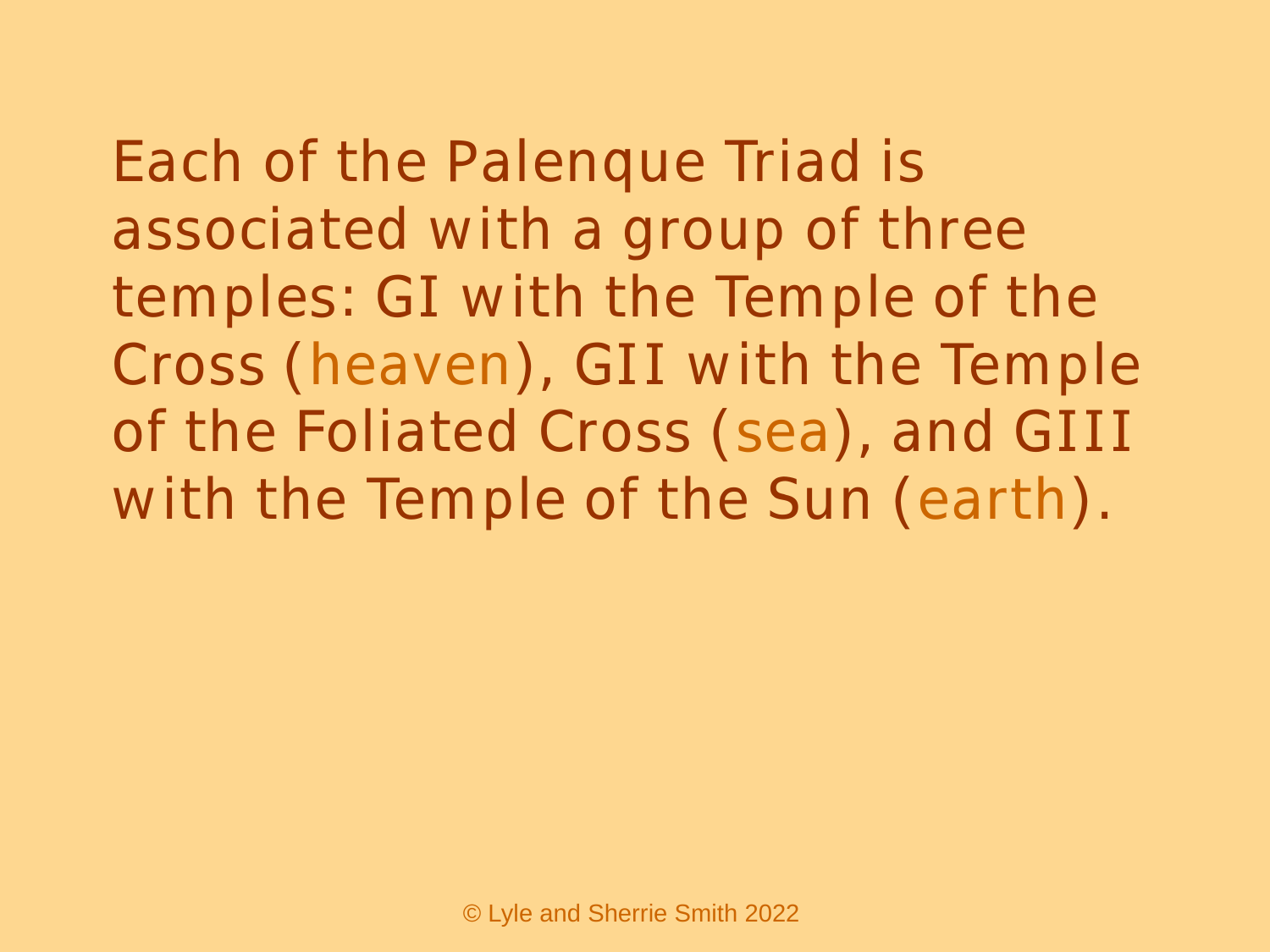

Each of the Palenque Triad is associated with a group of three temples: GI with the Temple of the Cross (heaven), GII with the Temple of the Foliated Cross (sea), and GIII with the Temple of the Sun (earth).
 © Lyle and Sherrie Smith 2022